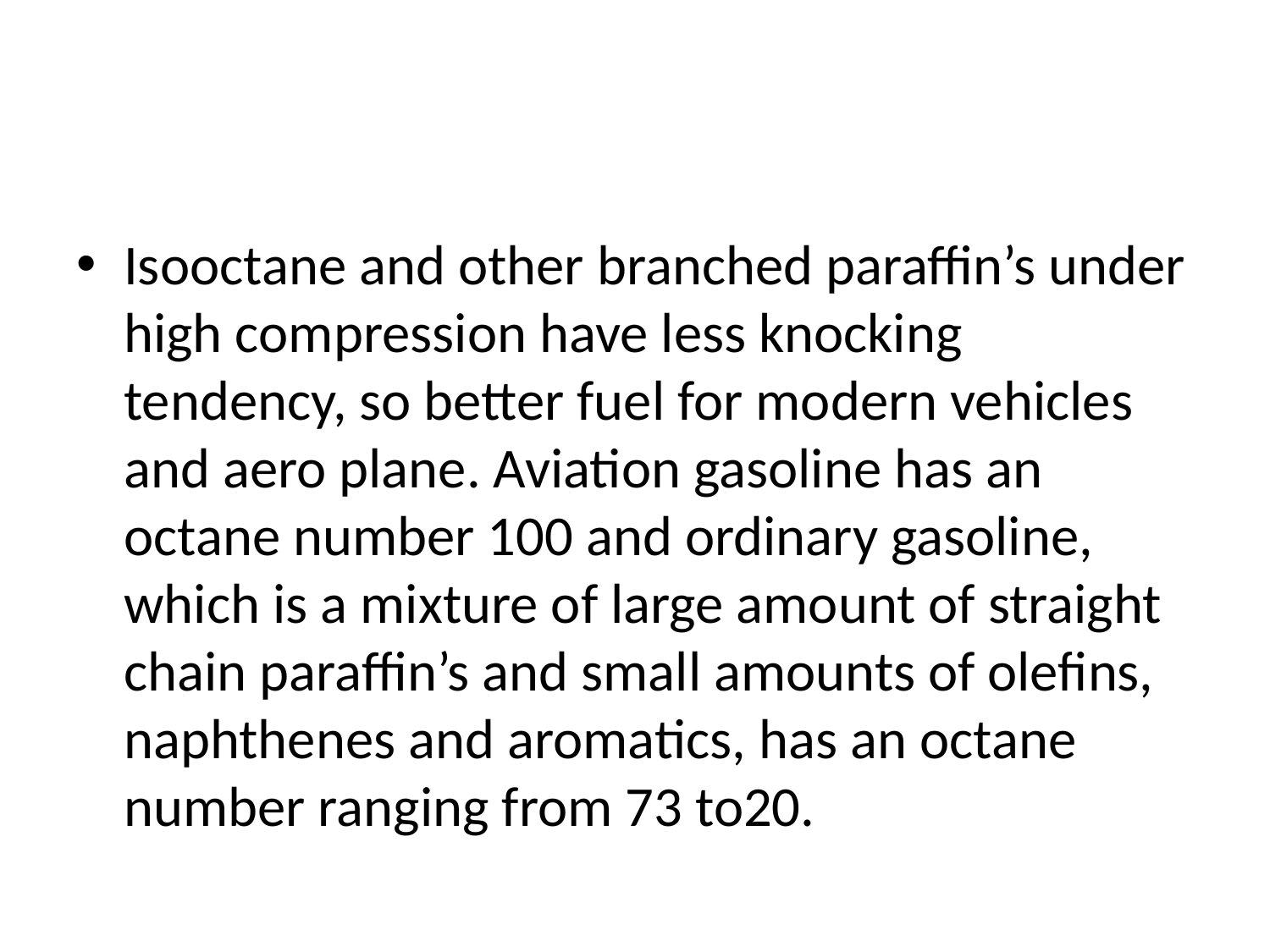

#
Isooctane and other branched paraffin’s under high compression have less knocking tendency, so better fuel for modern vehicles and aero plane. Aviation gasoline has an octane number 100 and ordinary gasoline, which is a mixture of large amount of straight chain paraffin’s and small amounts of olefins, naphthenes and aromatics, has an octane number ranging from 73 to20.